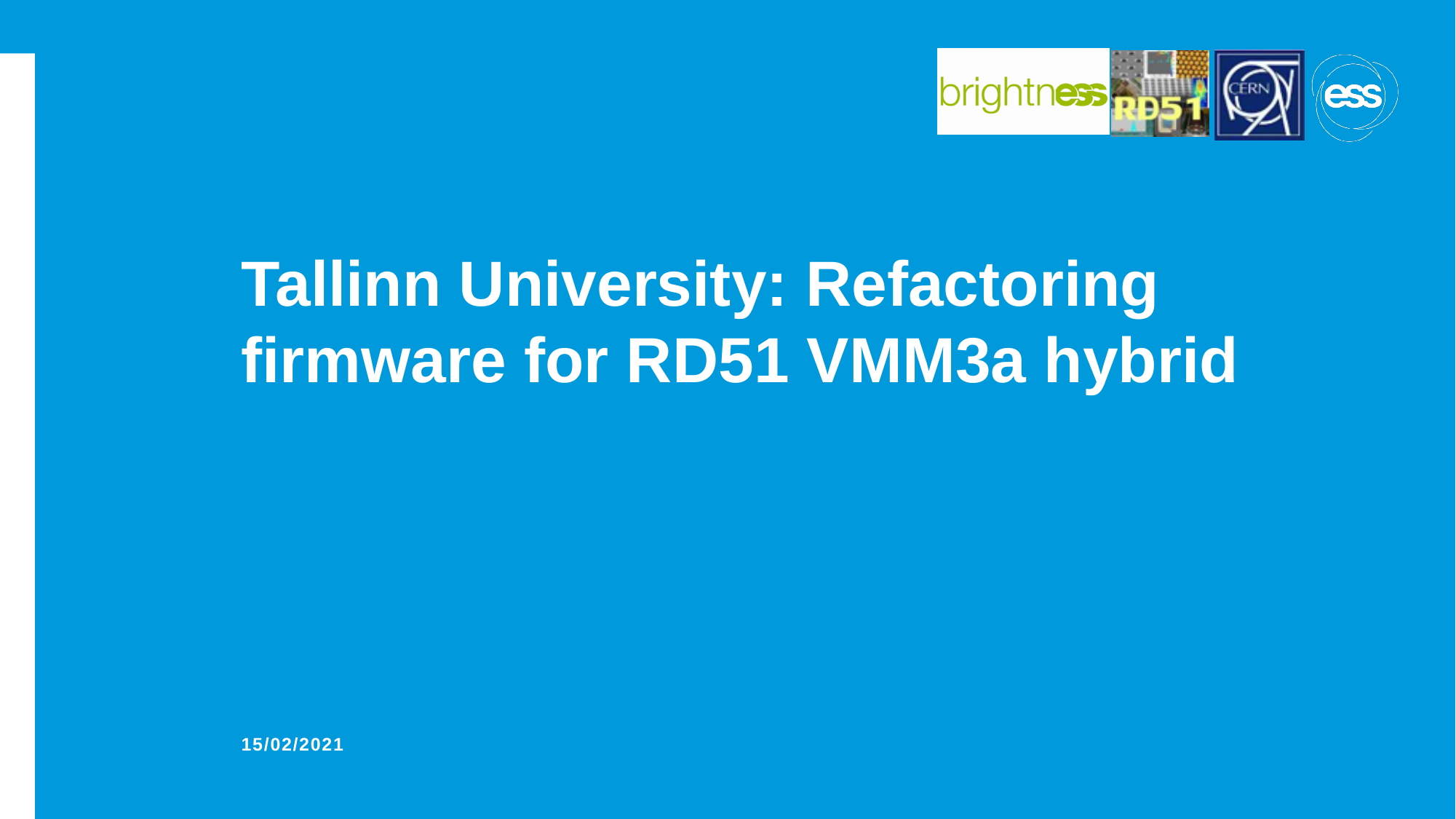

# Tallinn University: Refactoring firmware for RD51 VMM3a hybrid

15/02/2021